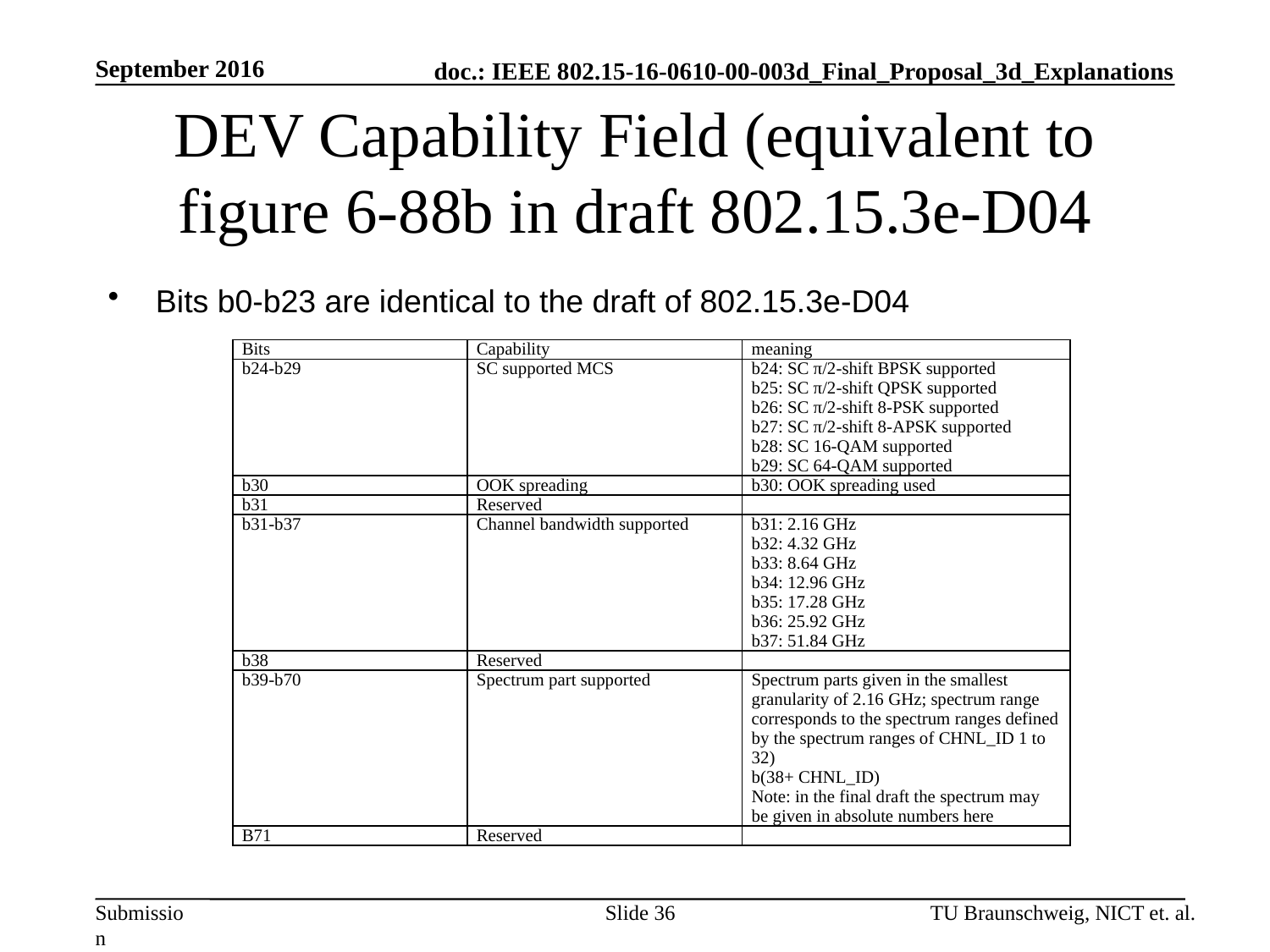

September 2016
# DEV Capability Field (equivalent to figure 6-88b in draft 802.15.3e-D04
Bits b0-b23 are identical to the draft of 802.15.3e-D04

| Bits | Capability | meaning |
| --- | --- | --- |
| b24-b29 | SC supported MCS | b24: SC π/2-shift BPSK supported b25: SC π/2-shift QPSK supported b26: SC π/2-shift 8-PSK supported b27: SC π/2-shift 8-APSK supported b28: SC 16-QAM supported b29: SC 64-QAM supported |
| b30 | OOK spreading | b30: OOK spreading used |
| b31 | Reserved |  |
| b31-b37 | Channel bandwidth supported | b31: 2.16 GHz b32: 4.32 GHz b33: 8.64 GHz b34: 12.96 GHz b35: 17.28 GHz b36: 25.92 GHz b37: 51.84 GHz |
| b38 | Reserved |  |
| b39-b70 | Spectrum part supported | Spectrum parts given in the smallest granularity of 2.16 GHz; spectrum range corresponds to the spectrum ranges defined by the spectrum ranges of CHNL\_ID 1 to 32) b(38+ CHNL\_ID) Note: in the final draft the spectrum may be given in absolute numbers here |
| B71 | Reserved |  |
Slide 36
TU Braunschweig, NICT et. al.